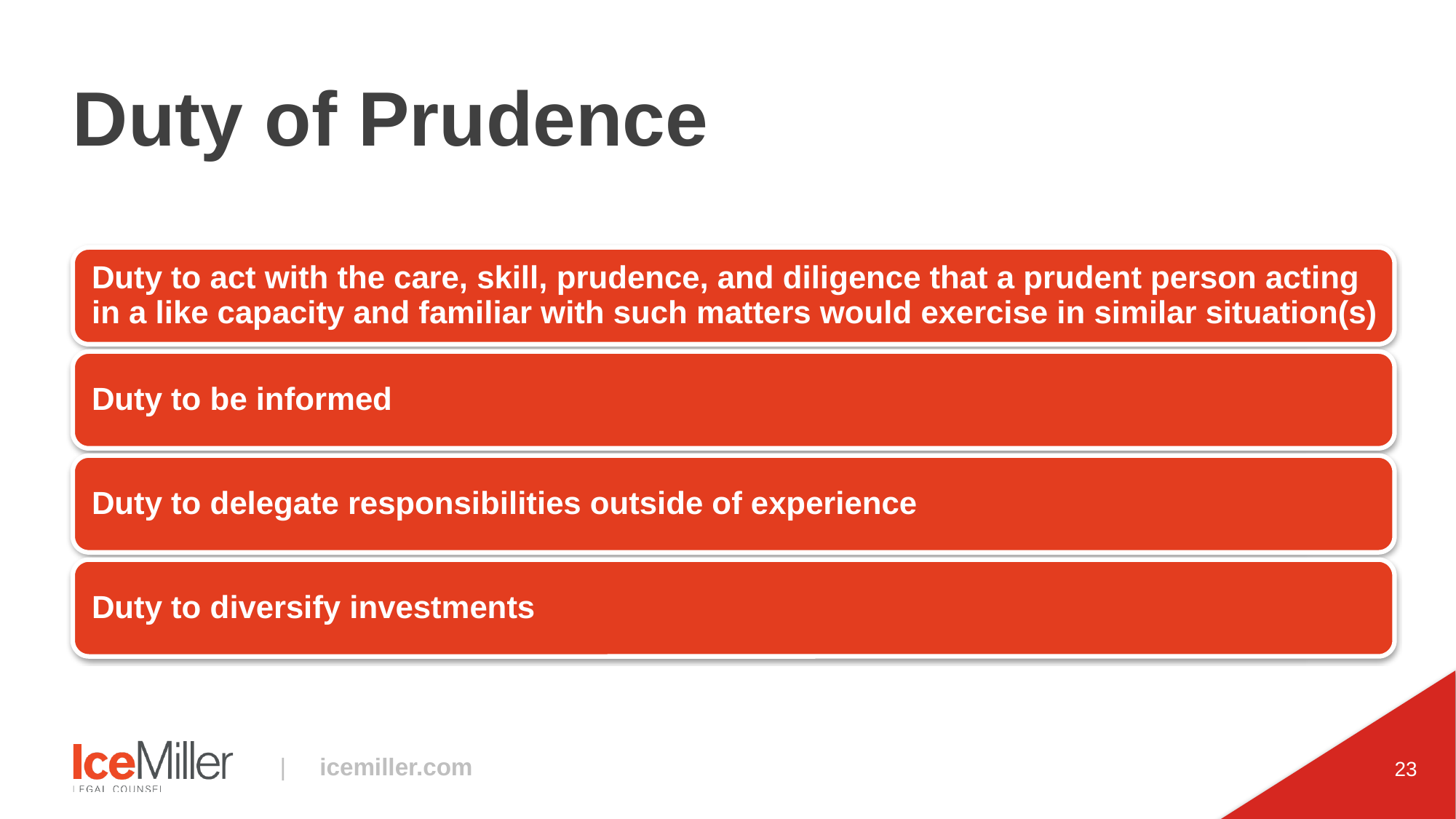

# Duty of Prudence
Duty to act with the care, skill, prudence, and diligence that a prudent person acting in a like capacity and familiar with such matters would exercise in similar situation(s)
Duty to be informed
Duty to delegate responsibilities outside of experience
Duty to diversify investments
23